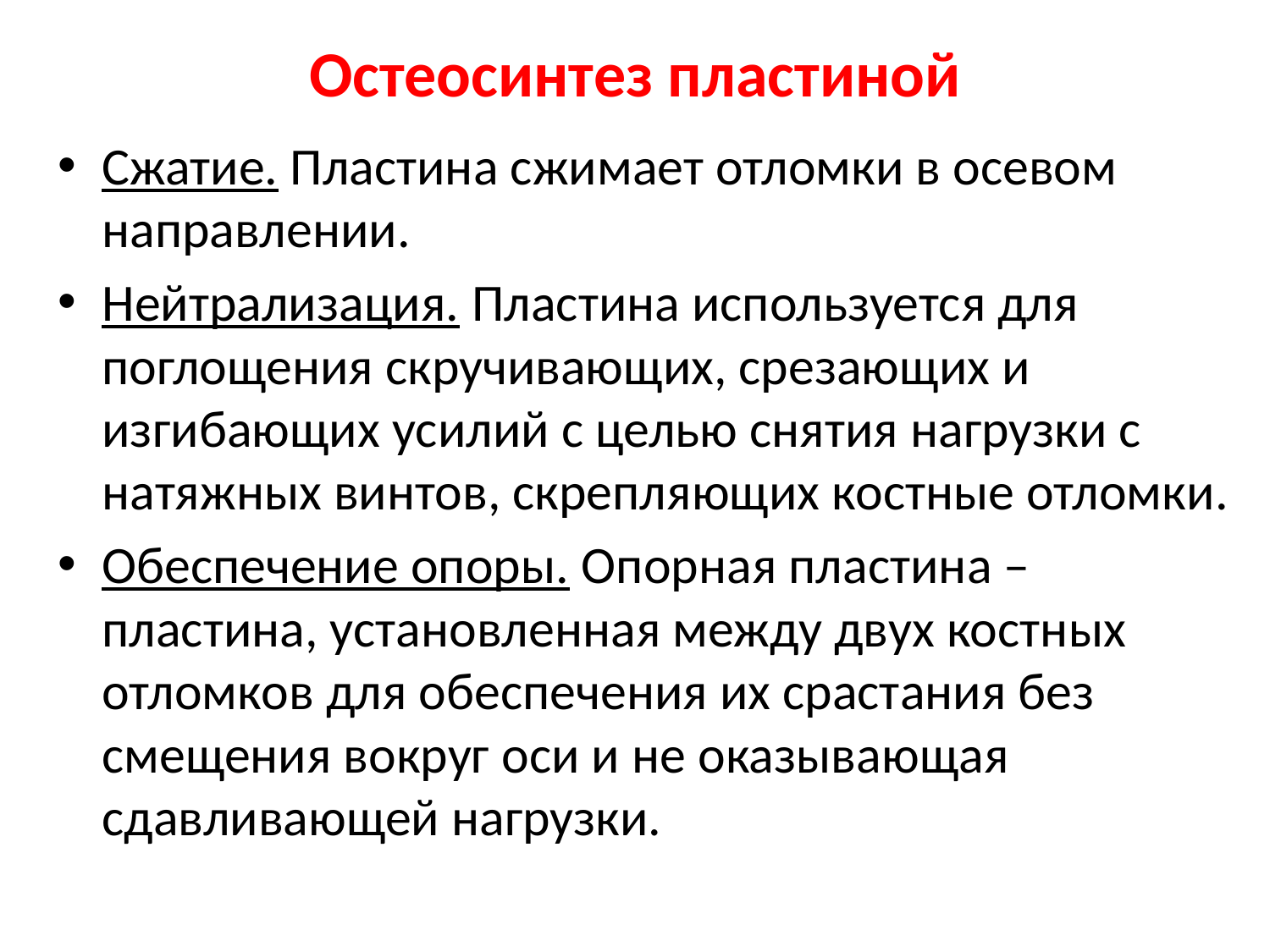

# Остеосинтез пластиной
Сжатие. Пластина сжимает отломки в осевом направлении.
Нейтрализация. Пластина используется для поглощения скручивающих, срезающих и изгибающих усилий с целью снятия нагрузки с натяжных винтов, скрепляющих костные отломки.
Обеспечение опоры. Опорная пластина – пластина, установленная между двух костных отломков для обеспечения их срастания без смещения вокруг оси и не оказывающая сдавливающей нагрузки.